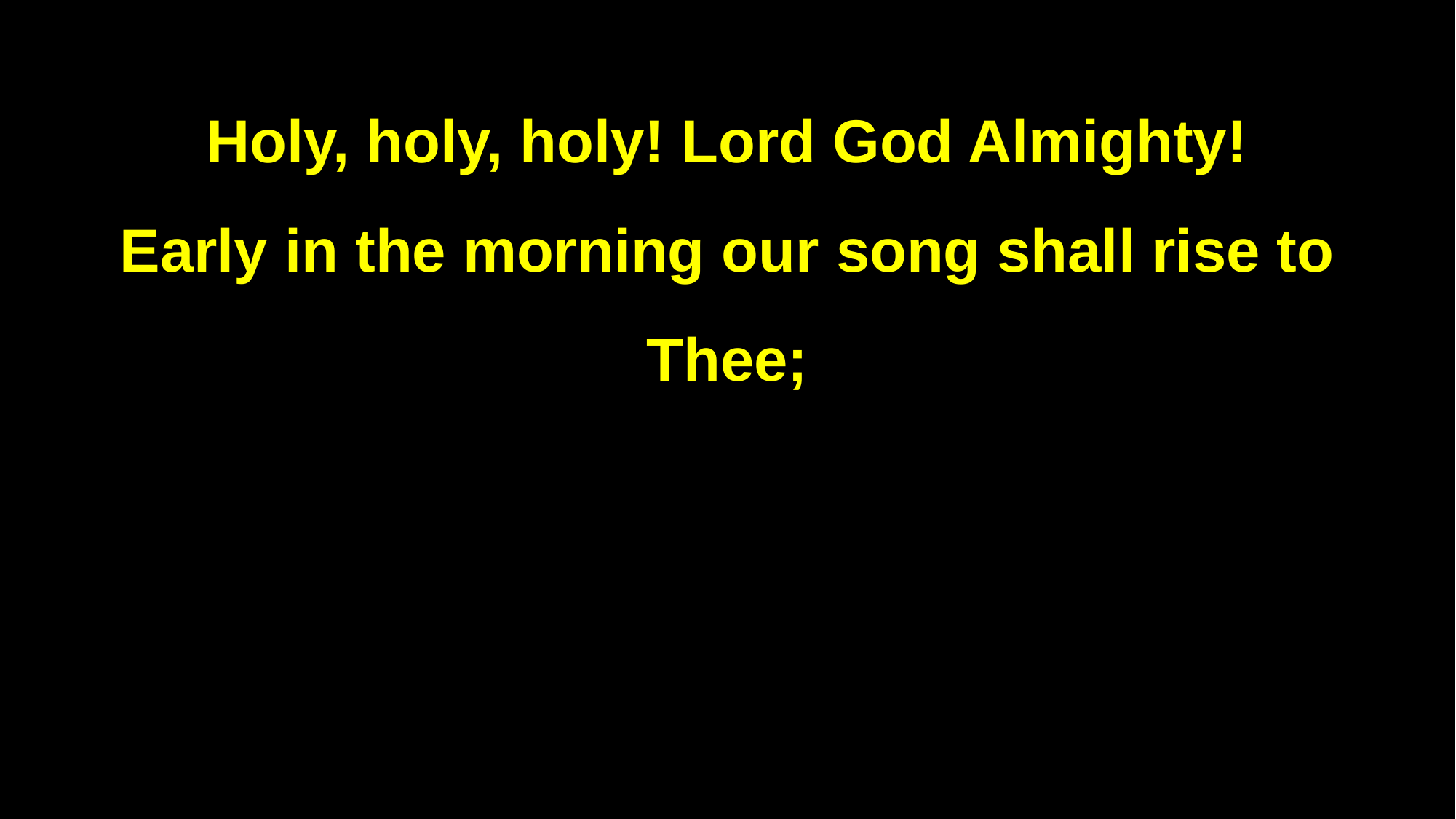

Holy, holy, holy! Lord God Almighty!
Early in the morning our song shall rise to Thee;